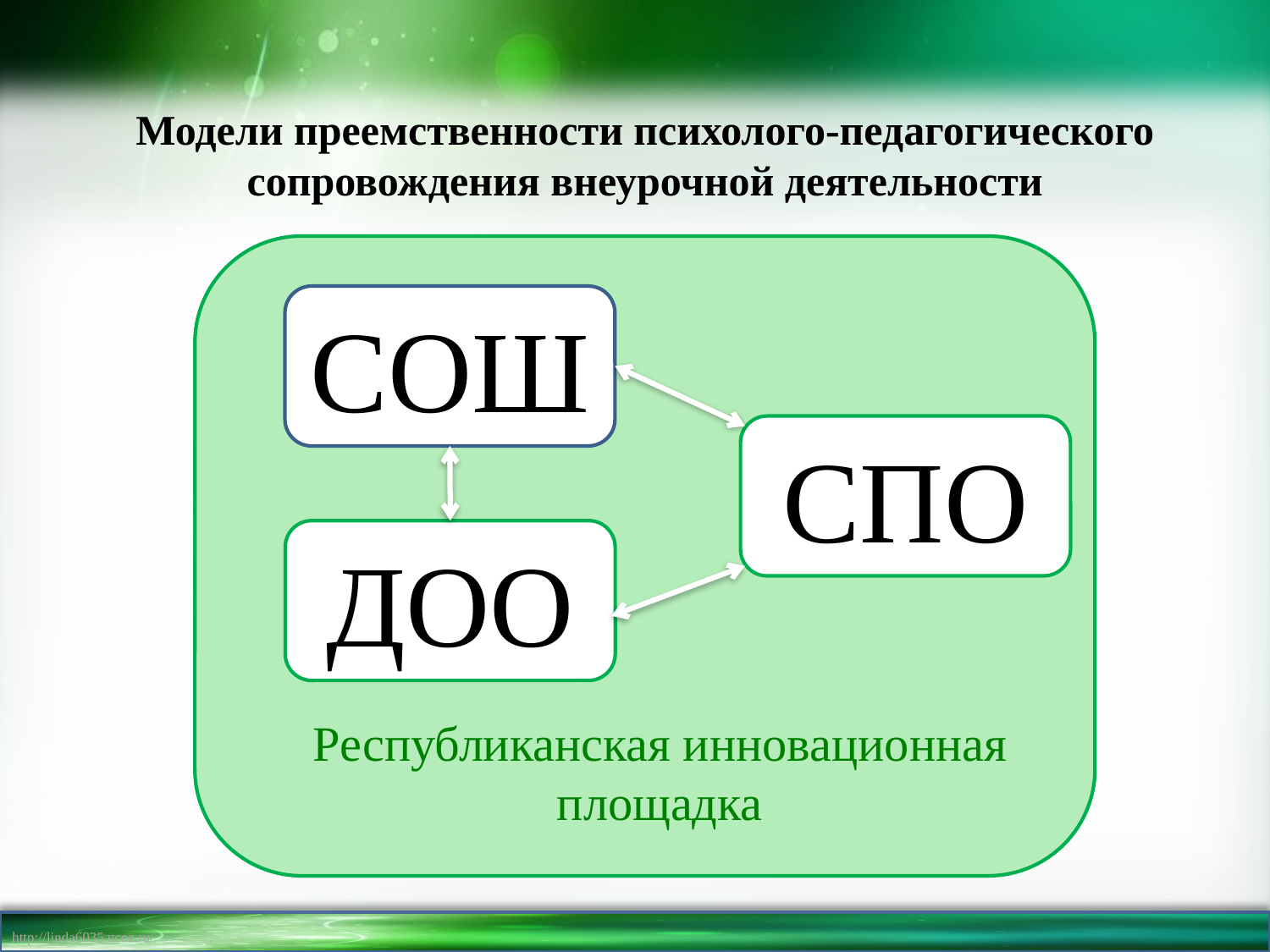

Модели преемственности психолого-педагогического сопровождения внеурочной деятельности

СОШ
СПО
ДОО
Республиканская инновационная площадка